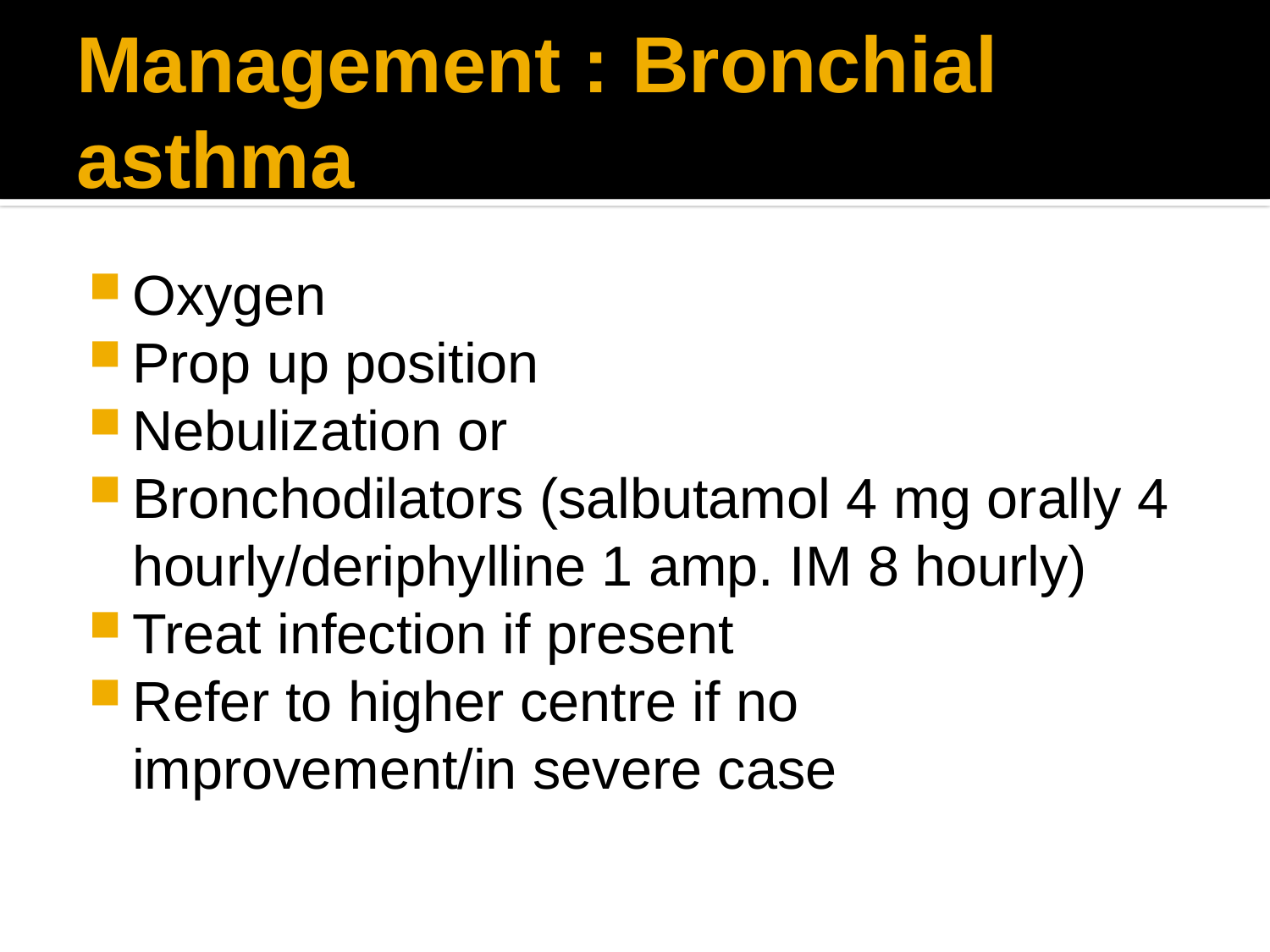

# Management : Bronchial asthma
Oxygen
Prop up position
Nebulization or
Bronchodilators (salbutamol 4 mg orally 4 hourly/deriphylline 1 amp. IM 8 hourly)
Treat infection if present
Refer to higher centre if no improvement/in severe case